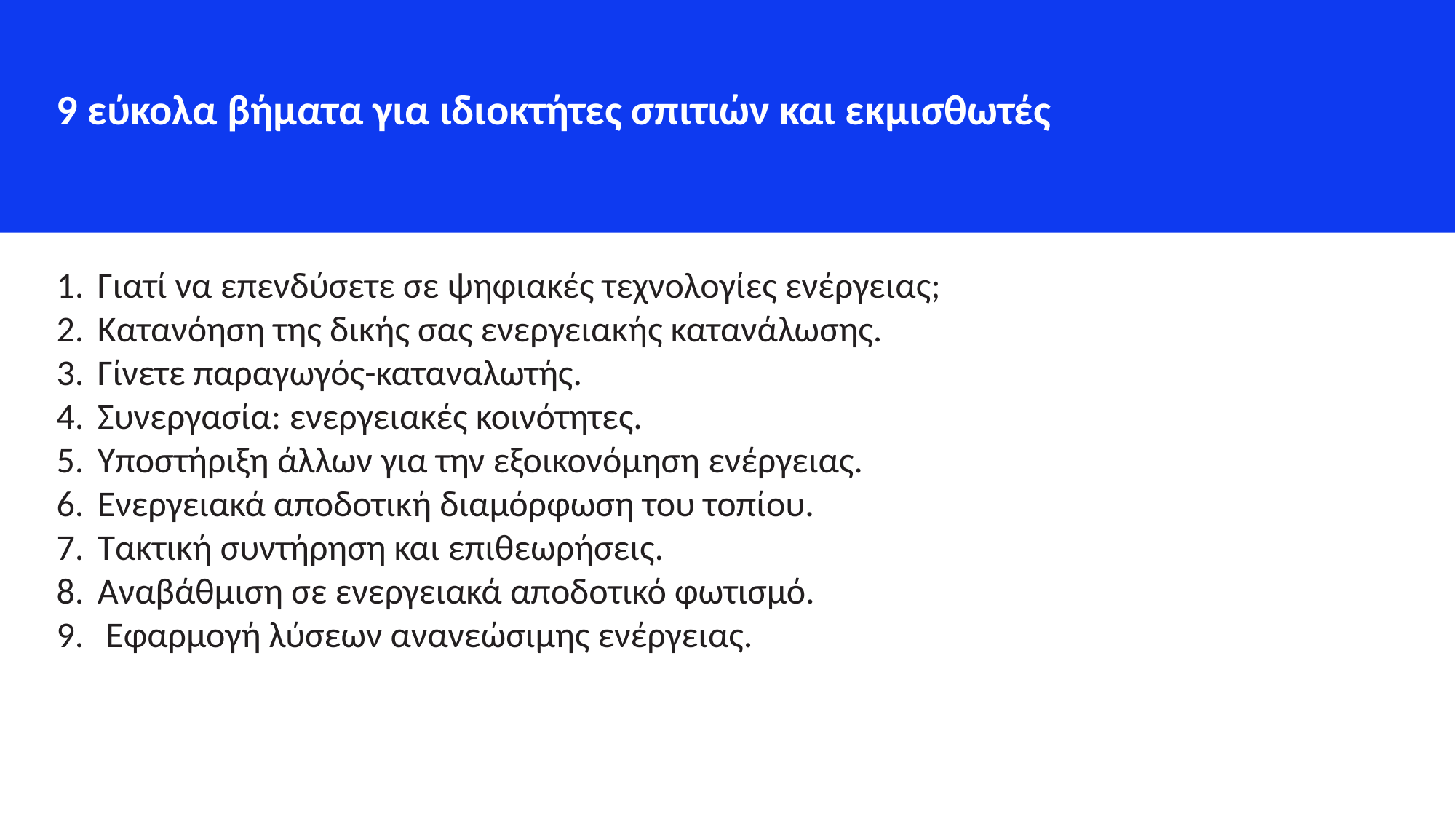

9 εύκολα βήματα για ιδιοκτήτες σπιτιών και εκμισθωτές

Γιατί να επενδύσετε σε ψηφιακές τεχνολογίες ενέργειας;
Κατανόηση της δικής σας ενεργειακής κατανάλωσης.
Γίνετε παραγωγός-καταναλωτής.
Συνεργασία: ενεργειακές κοινότητες.
Υποστήριξη άλλων για την εξοικονόμηση ενέργειας.
Ενεργειακά αποδοτική διαμόρφωση του τοπίου.
Τακτική συντήρηση και επιθεωρήσεις.
Αναβάθμιση σε ενεργειακά αποδοτικό φωτισμό.
 Εφαρμογή λύσεων ανανεώσιμης ενέργειας.